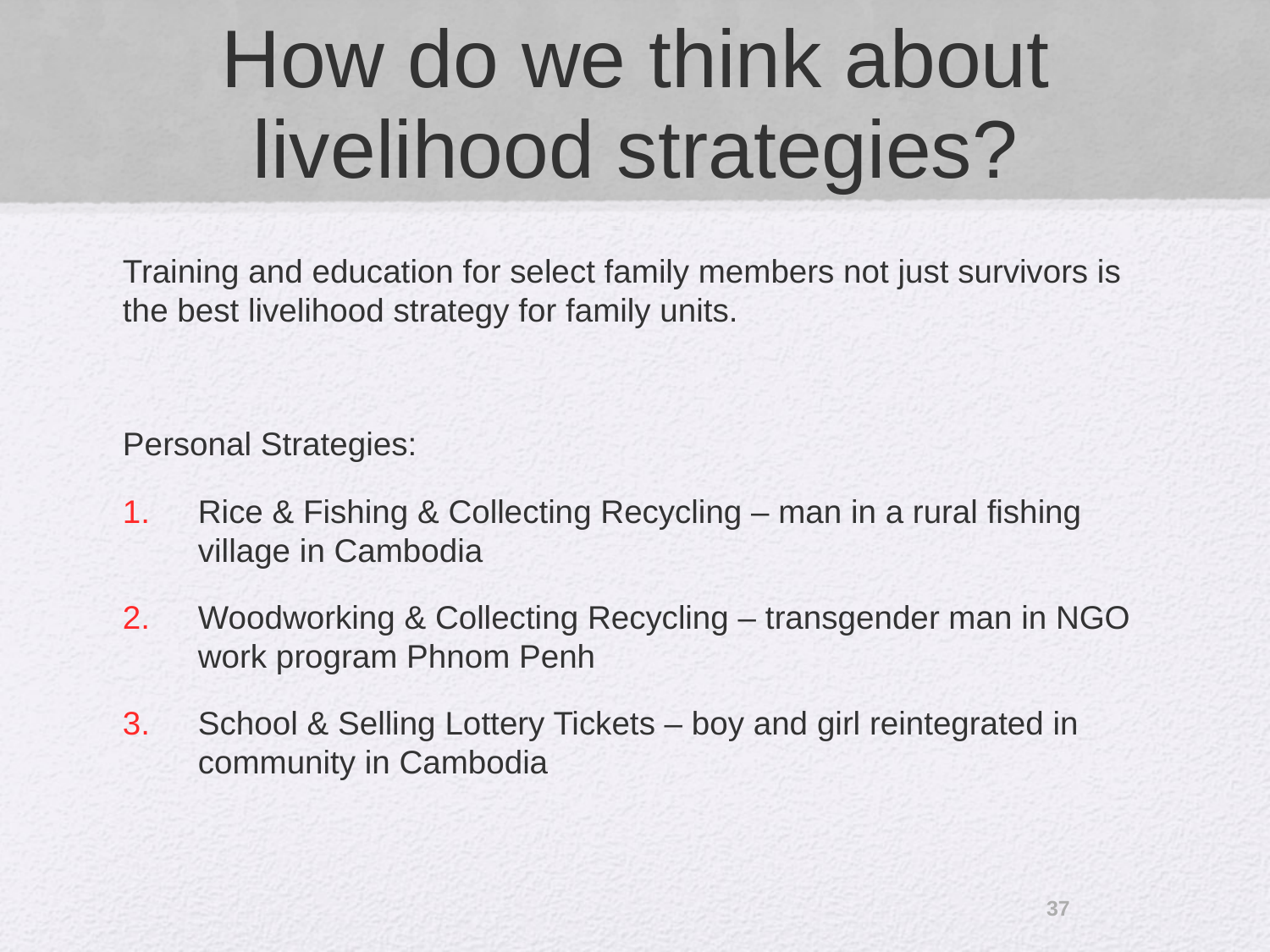

# How do we think about livelihood strategies?
Training and education for select family members not just survivors is the best livelihood strategy for family units.

Personal Strategies:
Rice & Fishing & Collecting Recycling – man in a rural fishing village in Cambodia
Woodworking & Collecting Recycling – transgender man in NGO work program Phnom Penh
School & Selling Lottery Tickets – boy and girl reintegrated in community in Cambodia

37